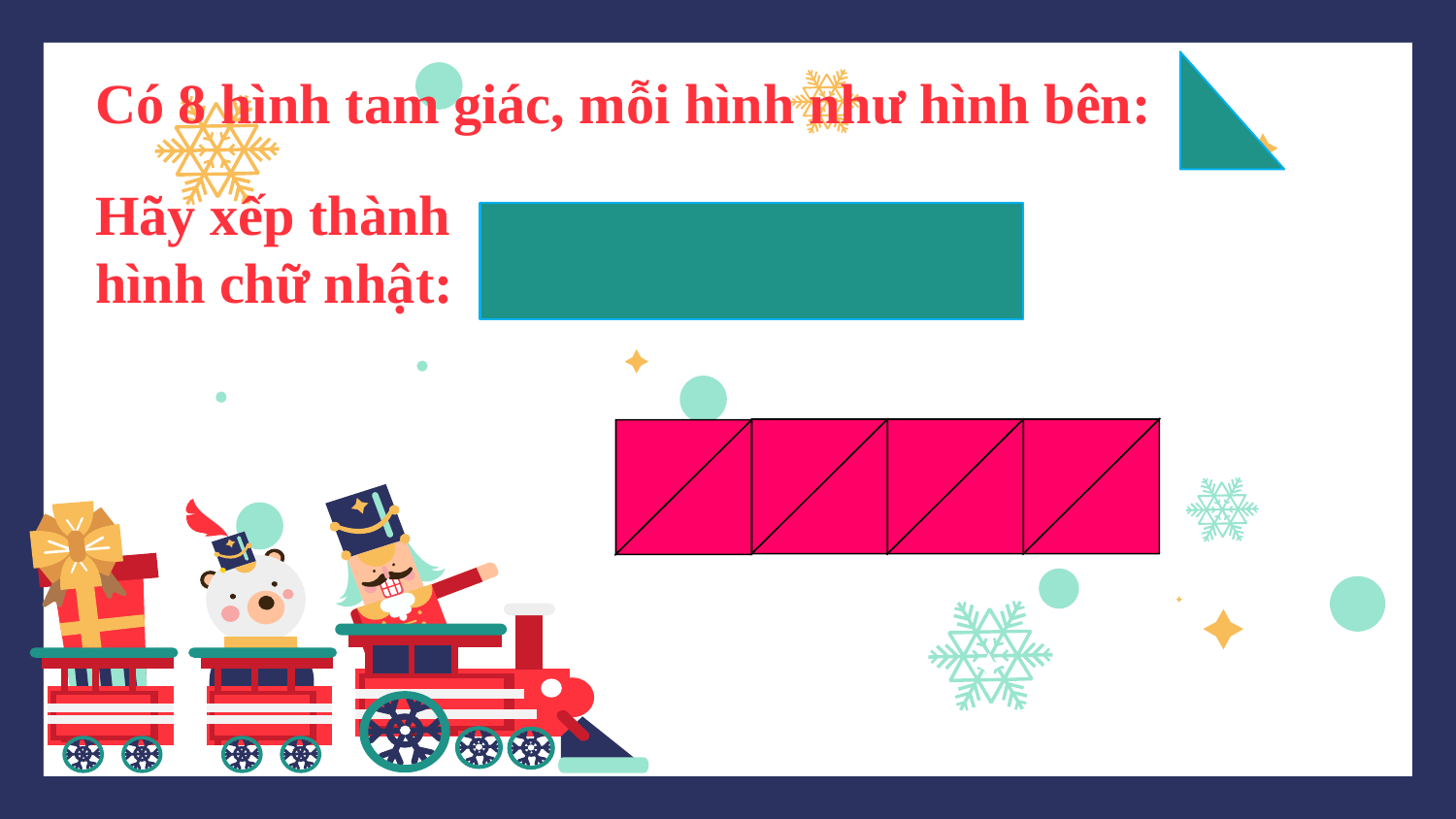

Có 8 hình tam giác, mỗi hình như hình bên:

Hãy xếp thành
hình chữ nhật: